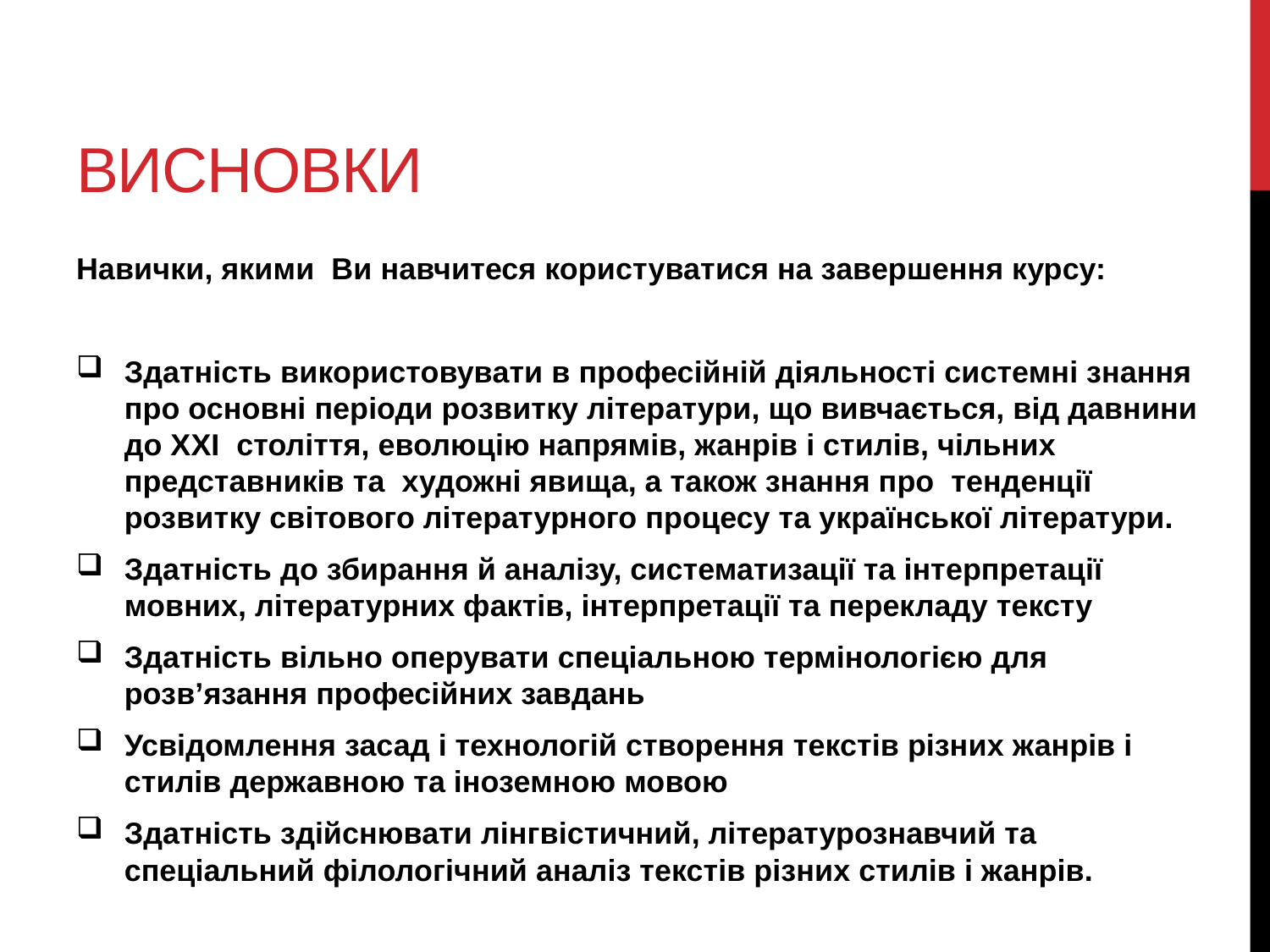

# Висновки
Навички, якими  Ви навчитеся користуватися на завершення курсу:

Здатність використовувати в професійній діяльності системні знання про основні періоди розвитку літератури, що вивчається, від давнини до ХХІ  століття, еволюцію напрямів, жанрів і стилів, чільних  представників та  художні явища, а також знання про  тенденції розвитку світового літературного процесу та української літератури.
Здатність до збирання й аналізу, систематизації та інтерпретації мовних, літературних фактів, інтерпретації та перекладу тексту
Здатність вільно оперувати спеціальною термінологією для розв’язання професійних завдань
Усвідомлення засад і технологій створення текстів різних жанрів і стилів державною та іноземною мовою
Здатність здійснювати лінгвістичний, літературознавчий та спеціальний філологічний аналіз текстів різних стилів і жанрів.